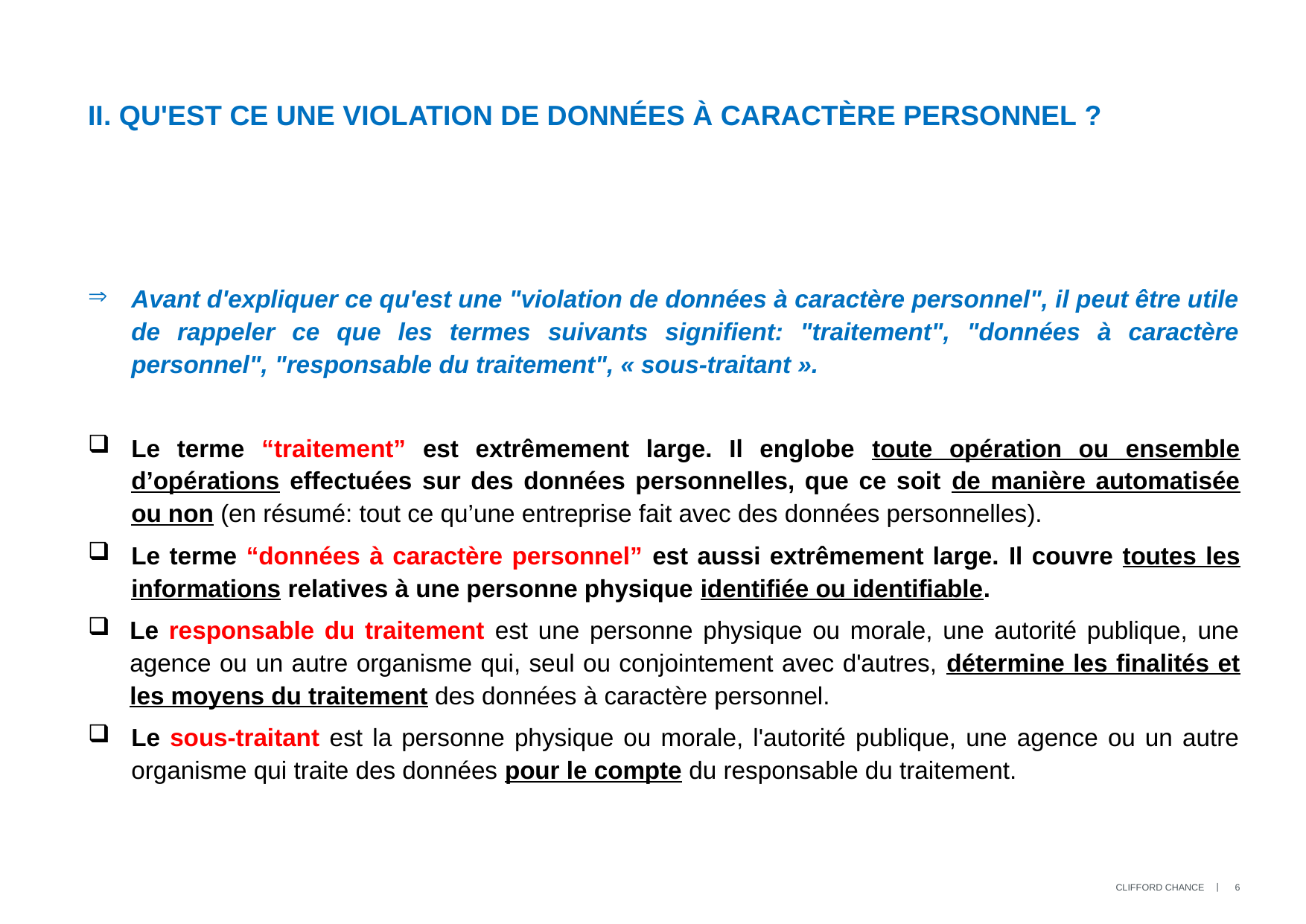

#
Ii. qu'est ce une violation de données à caractère personnel ?

Avant d'expliquer ce qu'est une "violation de données à caractère personnel", il peut être utile de rappeler ce que les termes suivants signifient: "traitement", "données à caractère personnel", "responsable du traitement", « sous-traitant ».

Le terme “traitement” est extrêmement large. Il englobe toute opération ou ensemble d’opérations effectuées sur des données personnelles, que ce soit de manière automatisée ou non (en résumé: tout ce qu’une entreprise fait avec des données personnelles).
Le terme “données à caractère personnel” est aussi extrêmement large. Il couvre toutes les informations relatives à une personne physique identifiée ou identifiable.
Le responsable du traitement est une personne physique ou morale, une autorité publique, une agence ou un autre organisme qui, seul ou conjointement avec d'autres, détermine les finalités et les moyens du traitement des données à caractère personnel.
Le sous-traitant est la personne physique ou morale, l'autorité publique, une agence ou un autre organisme qui traite des données pour le compte du responsable du traitement.

6